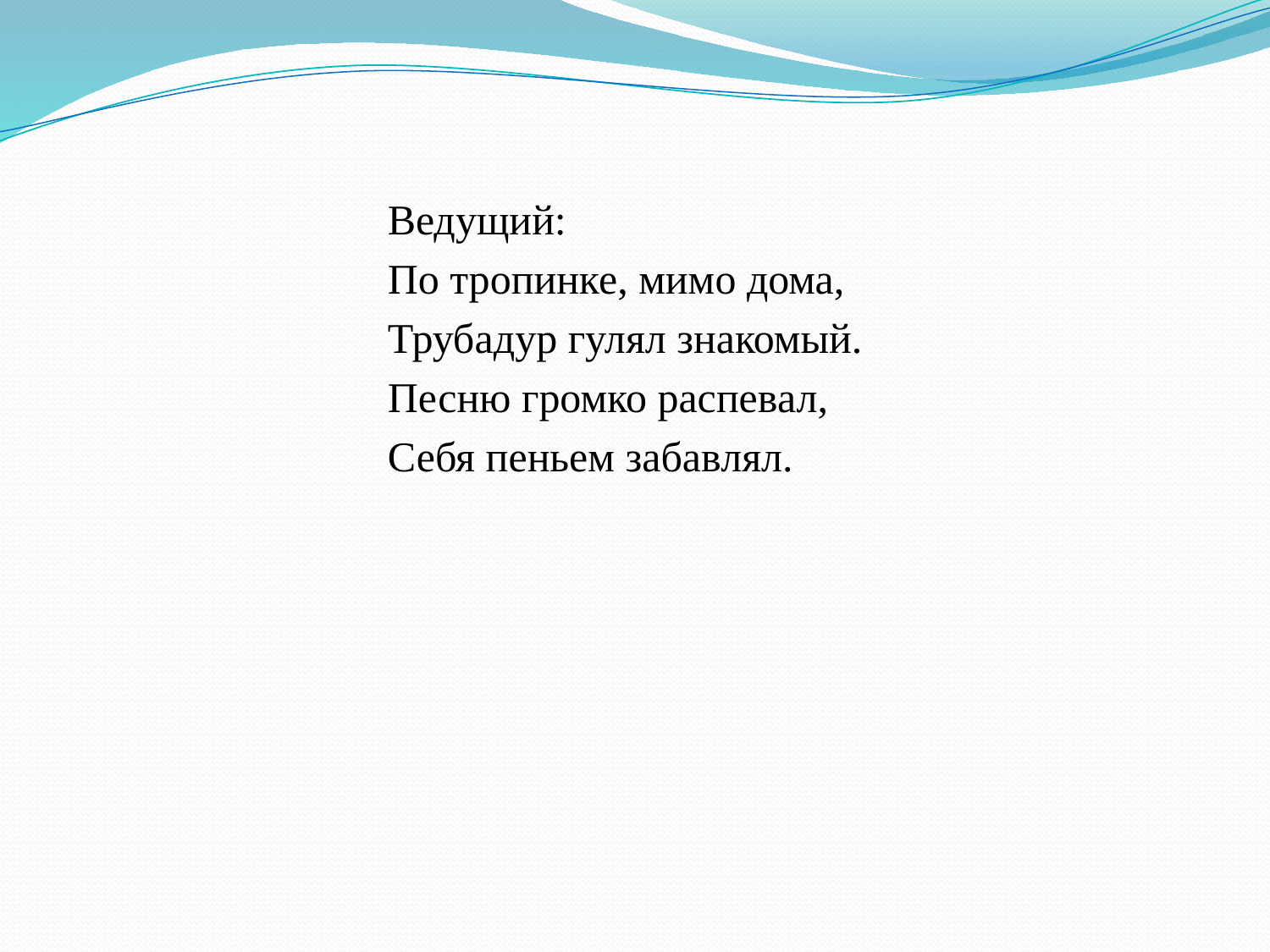

Ведущий:
По тропинке, мимо дома,
Трубадур гулял знакомый.
Песню громко распевал,
Себя пеньем забавлял.